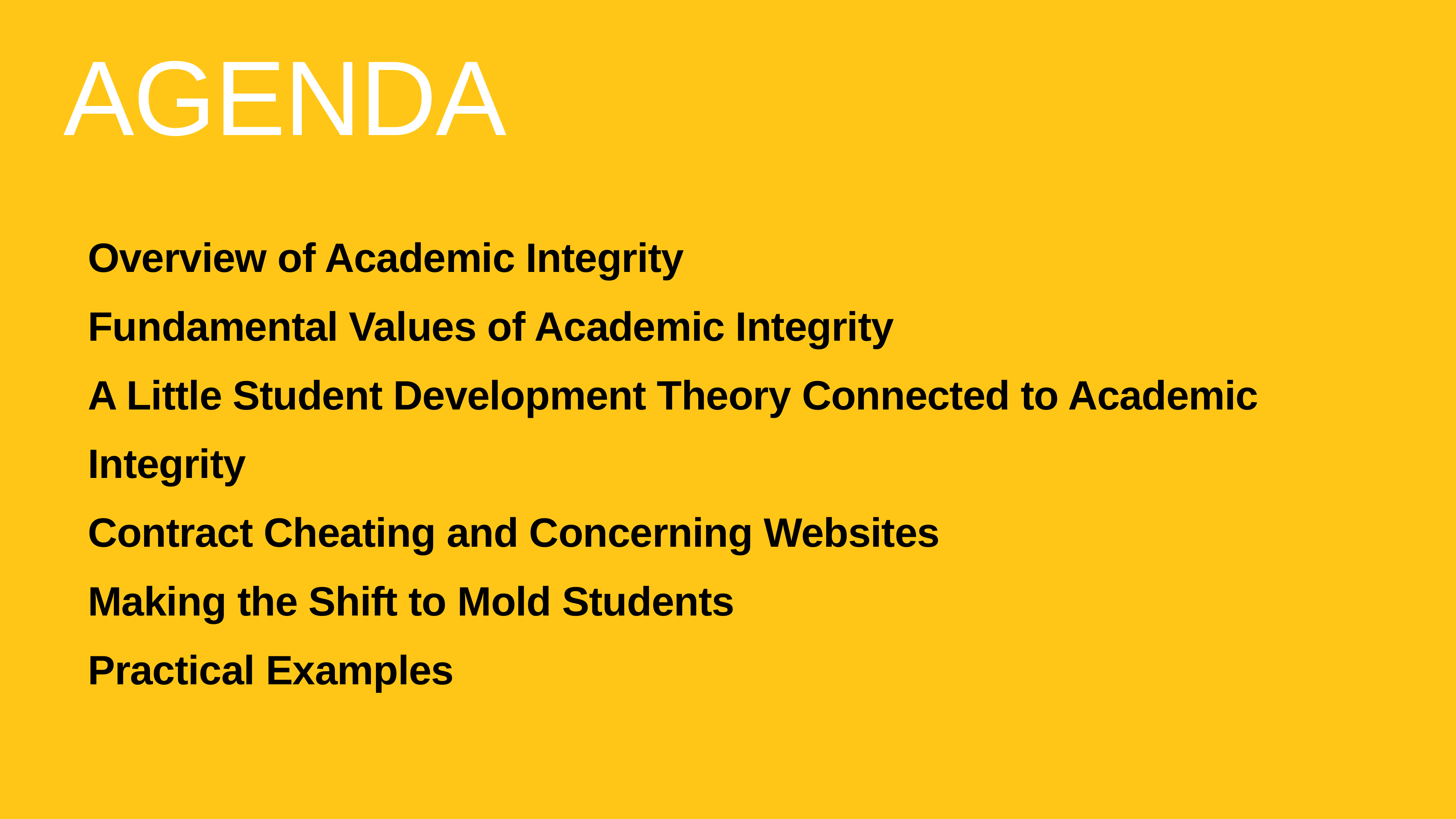

# Agenda
Overview of Academic Integrity
Fundamental Values of Academic Integrity
A Little Student Development Theory Connected to Academic Integrity
Contract Cheating and Concerning Websites
Making the Shift to Mold Students
Practical Examples